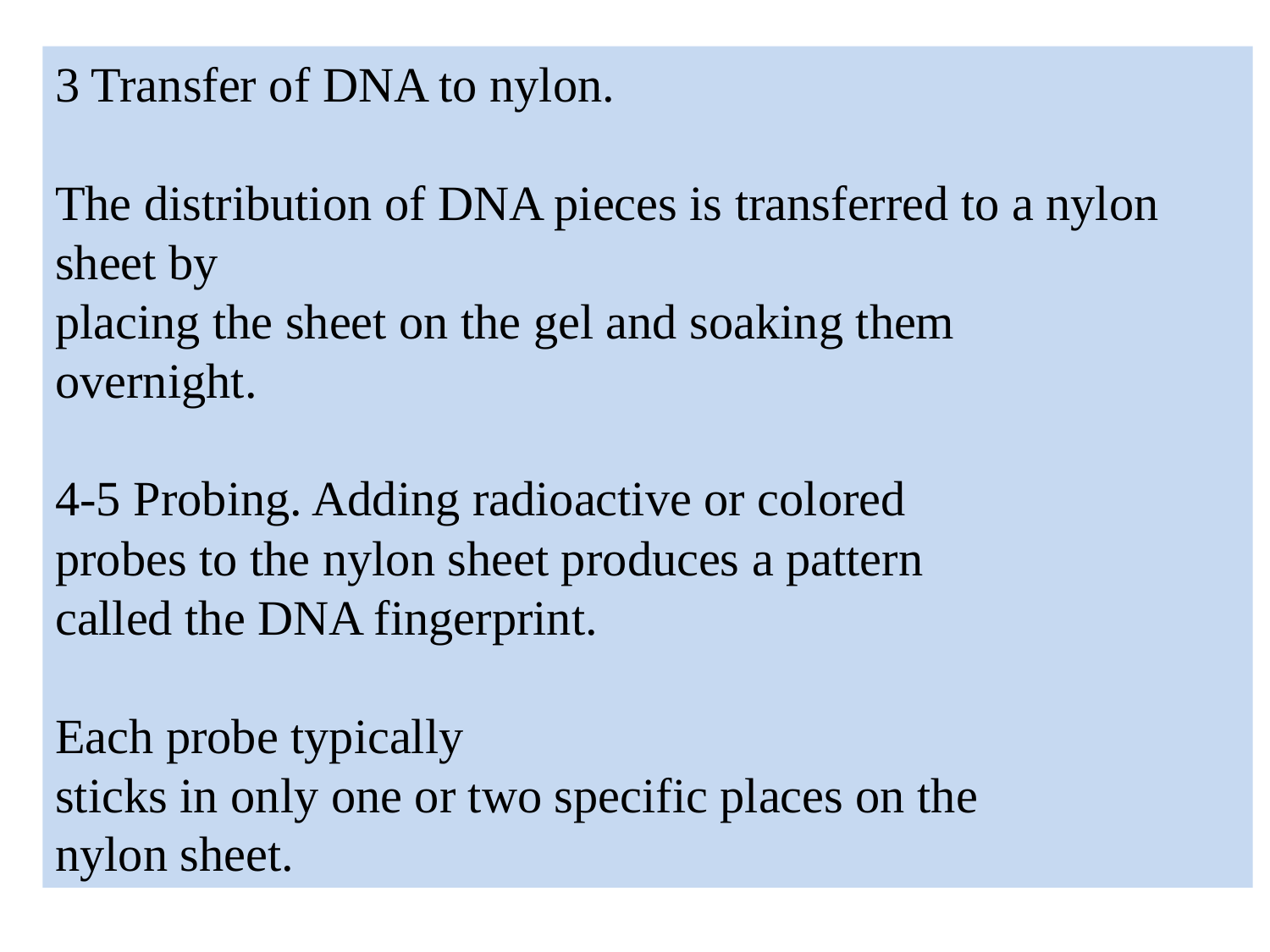

3 Transfer of DNA to nylon.

The distribution of DNA pieces is transferred to a nylon sheet by
placing the sheet on the gel and soaking them
overnight.

4-5 Probing. Adding radioactive or colored
probes to the nylon sheet produces a pattern
called the DNA fingerprint.

Each probe typically
sticks in only one or two specific places on the
nylon sheet.